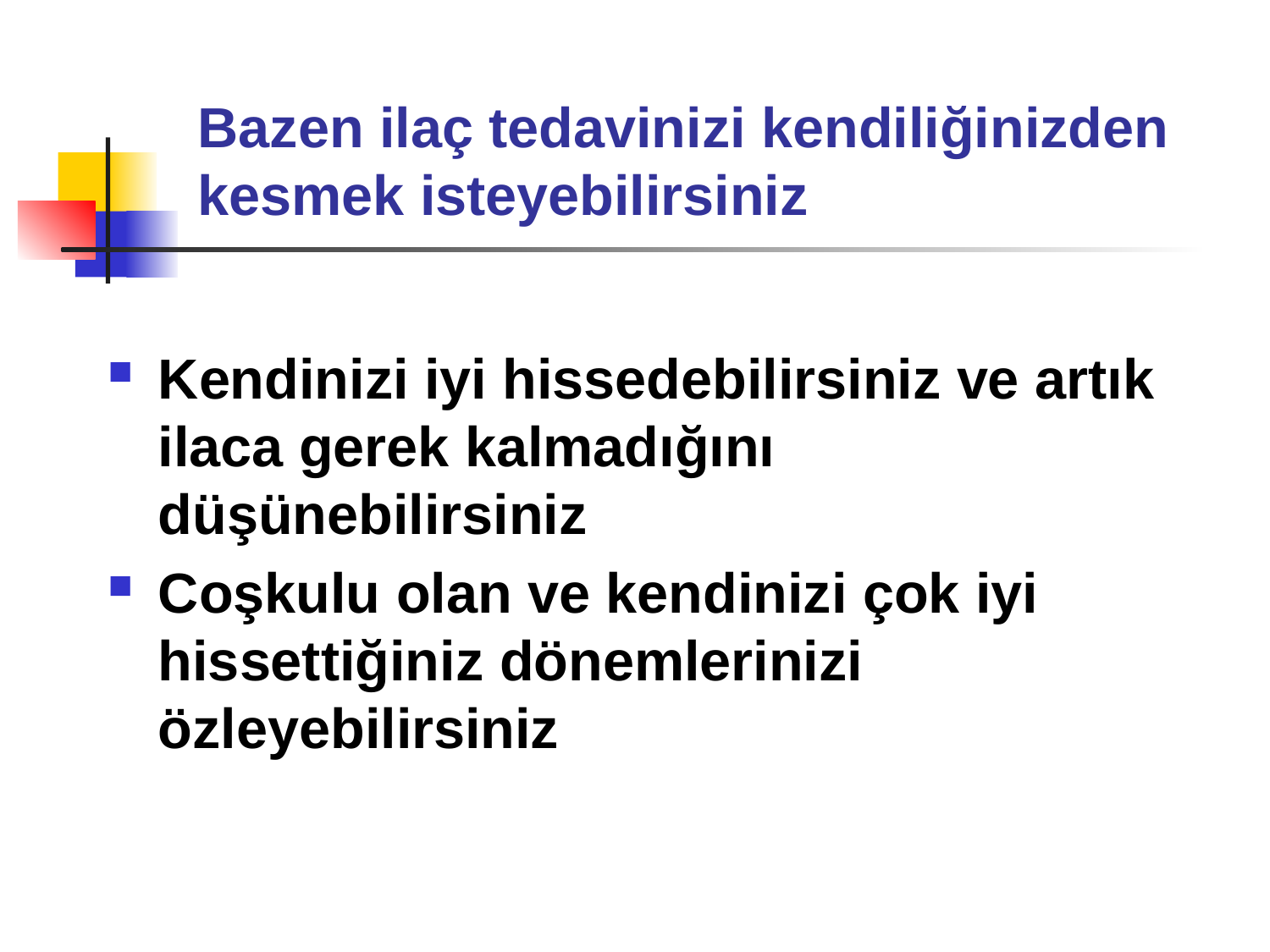

# Bazen ilaç tedavinizi kendiliğinizden kesmek isteyebilirsiniz
Kendinizi iyi hissedebilirsiniz ve artık ilaca gerek kalmadığını düşünebilirsiniz
Coşkulu olan ve kendinizi çok iyi hissettiğiniz dönemlerinizi özleyebilirsiniz